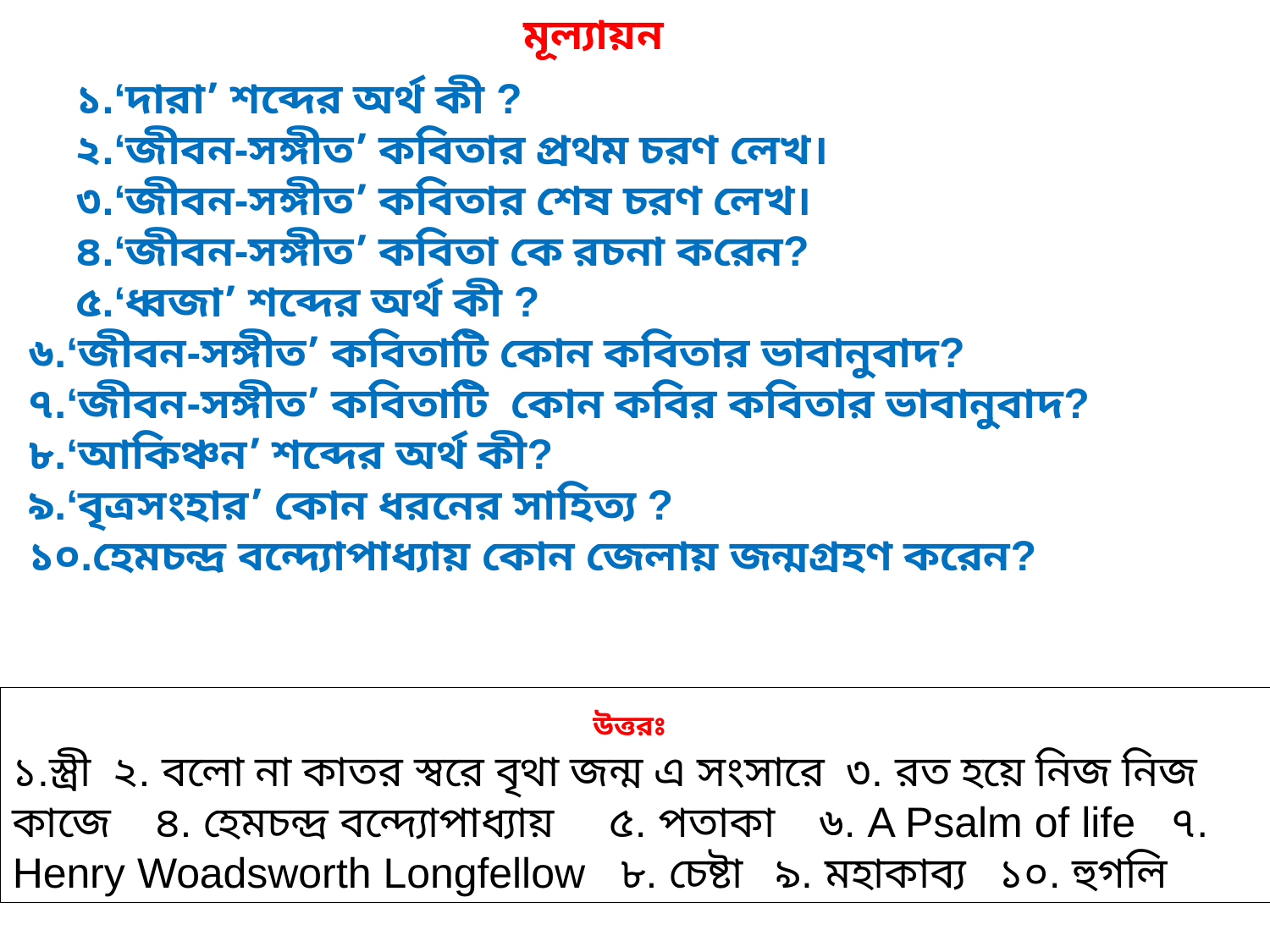

মূল্যায়ন
১.‘দারা’ শব্দের অর্থ কী ?
২.‘জীবন-সঙ্গীত’ কবিতার প্রথম চরণ লেখ।
৩.‘জীবন-সঙ্গীত’ কবিতার শেষ চরণ লেখ।
৪.‘জীবন-সঙ্গীত’ কবিতা কে রচনা করেন?
৫.‘ধ্বজা’ শব্দের অর্থ কী ?
৬.‘জীবন-সঙ্গীত’ কবিতাটি কোন কবিতার ভাবানুবাদ?
৭.‘জীবন-সঙ্গীত’ কবিতাটি  কোন কবির কবিতার ভাবানুবাদ?
৮.‘আকিঞ্চন’ শব্দের অর্থ কী?
৯.‘বৃত্রসংহার’ কোন ধরনের সাহিত্য ?
১০.হেমচন্দ্র বন্দ্যোপাধ্যায় কোন জেলায় জন্মগ্রহণ করেন?

উত্তরঃ
১.স্ত্রী  ২. বলো না কাতর স্বরে বৃথা জন্ম এ সংসারে  ৩. রত হয়ে নিজ নিজ কাজে    ৪. হেমচন্দ্র বন্দ্যোপাধ্যায়     ৫. পতাকা    ৬. A Psalm of life   ৭. Henry Woadsworth Longfellow   ৮. চেষ্টা   ৯. মহাকাব্য   ১০. হুগলি